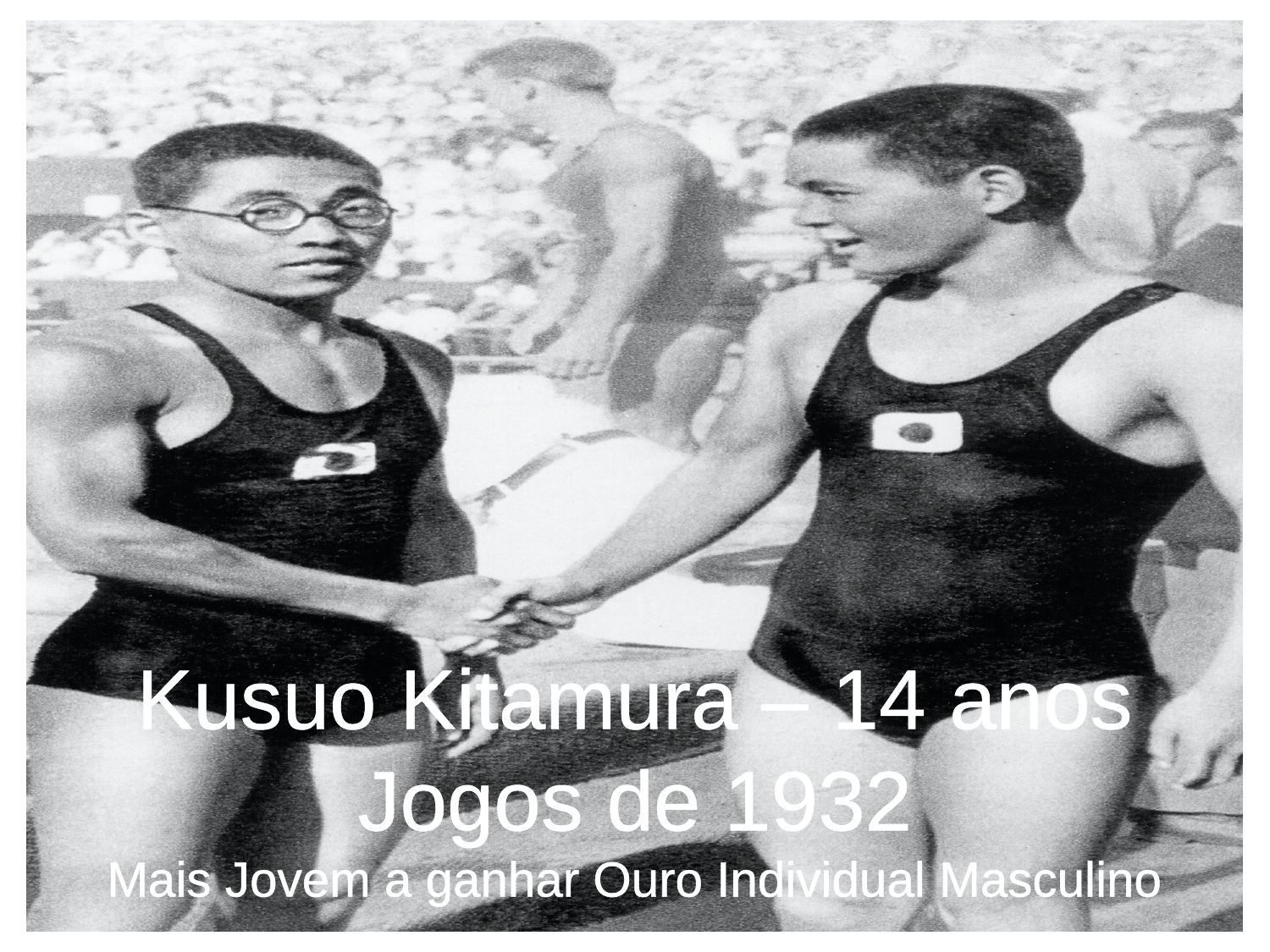

Kusuo Kitamura – 14 anos
Jogos de 1932
Mais Jovem a ganhar Ouro Individual Masculino